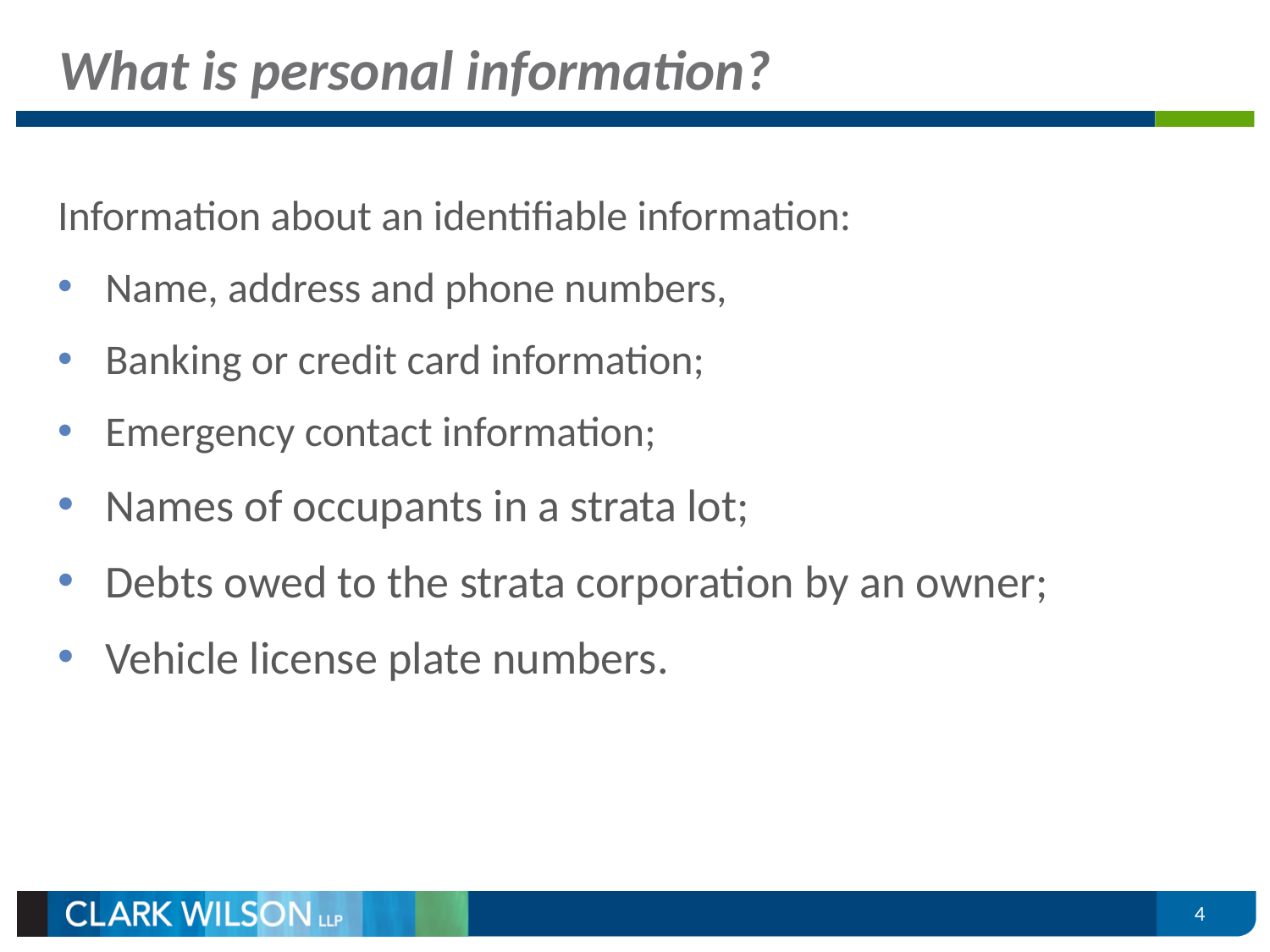

# What is personal information?
Information about an identifiable information:
Name, address and phone numbers,
Banking or credit card information;
Emergency contact information;
Names of occupants in a strata lot;
Debts owed to the strata corporation by an owner;
Vehicle license plate numbers.
4